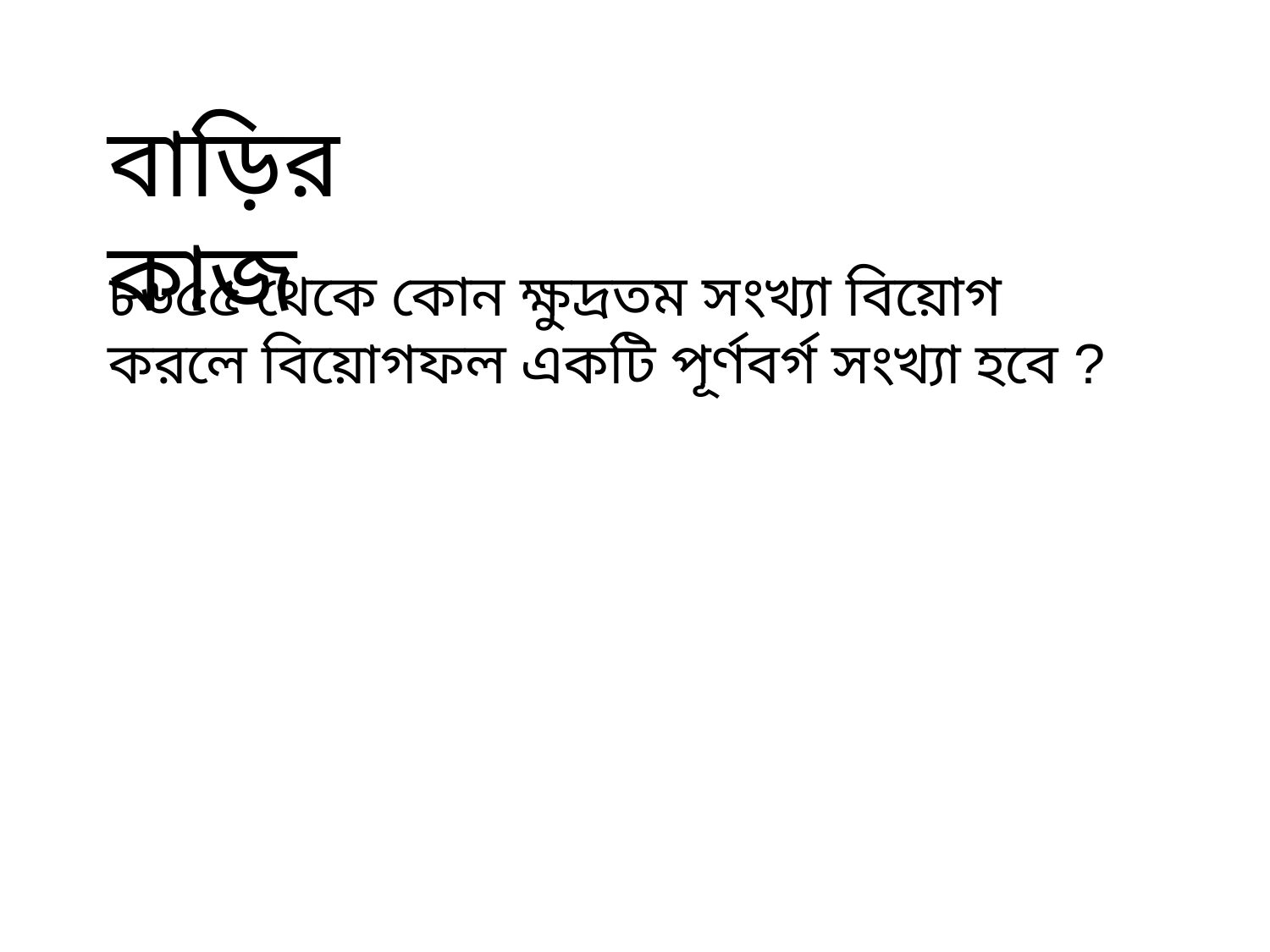

বাড়ির কাজ
৮৬৫৫ থেকে কোন ক্ষুদ্রতম সংখ্যা বিয়োগ করলে বিয়োগফল একটি পূর্ণবর্গ সংখ্যা হবে ?